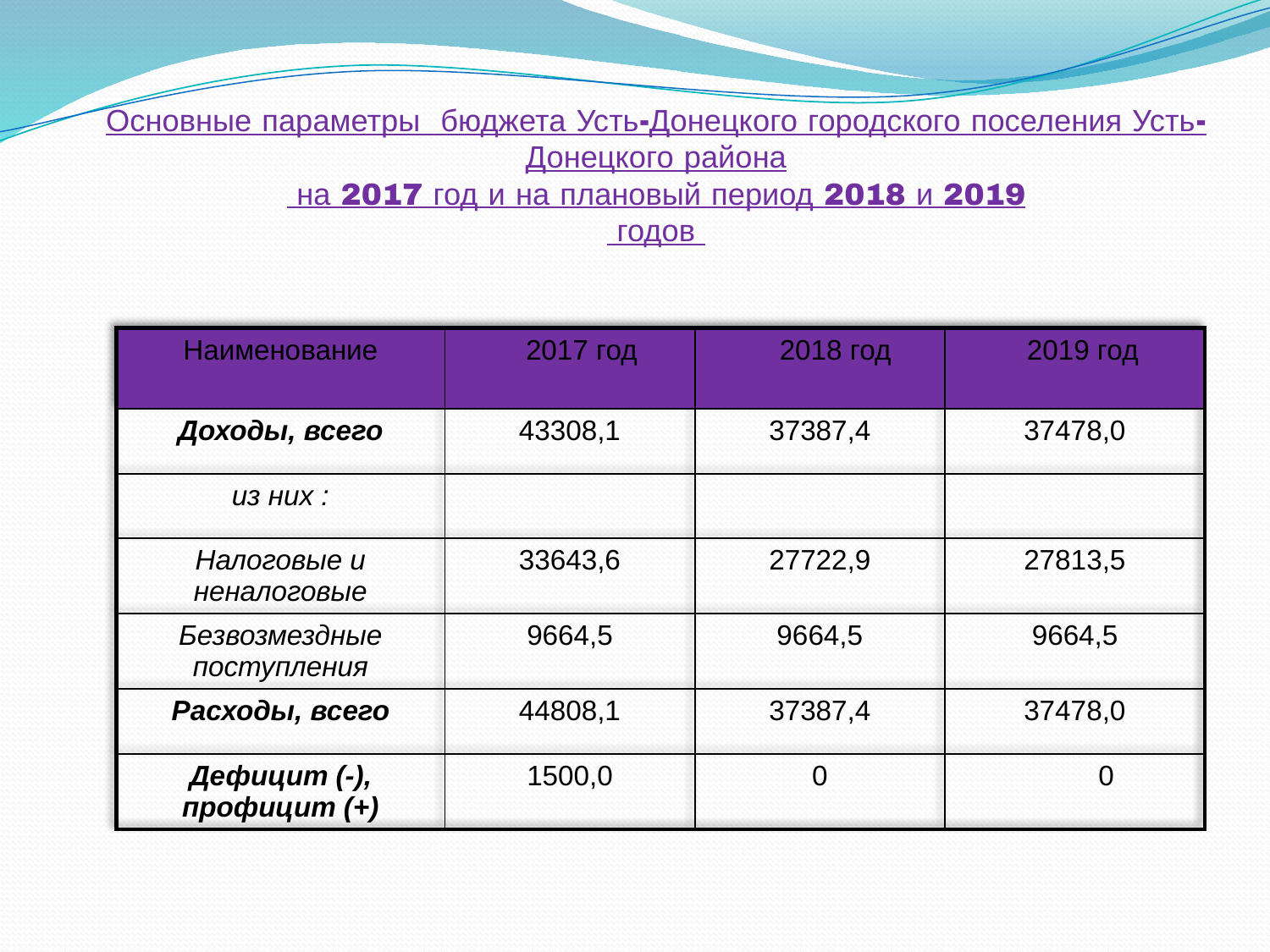

# Основные параметры  бюджета Усть-Донецкого городского поселения Усть-Донецкого района на 2017 год и на плановый период 2018 и 2019 годов
| Наименование | 2017 год | 2018 год | 2019 год |
| --- | --- | --- | --- |
| Доходы, всего | 43308,1 | 37387,4 | 37478,0 |
| из них : |  |  |  |
| Налоговые и неналоговые | 33643,6 | 27722,9 | 27813,5 |
| Безвозмездные поступления | 9664,5 | 9664,5 | 9664,5 |
| Расходы, всего | 44808,1 | 37387,4 | 37478,0 |
| Дефицит (-), профицит (+) | 1500,0 | 0 | 0 |